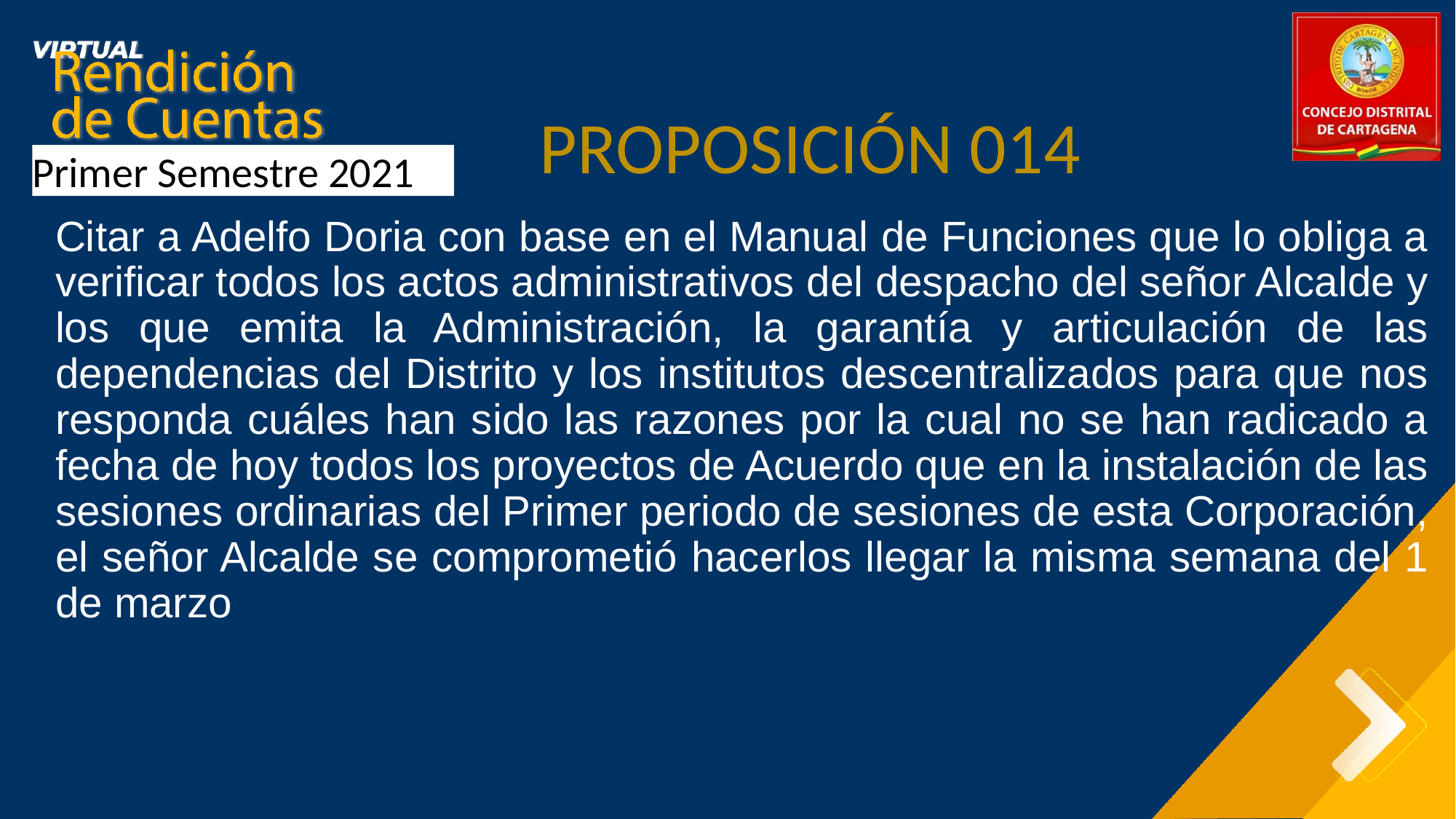

PROPOSICIÓN 014
Primer Semestre 2021
Citar a Adelfo Doria con base en el Manual de Funciones que lo obliga a verificar todos los actos administrativos del despacho del señor Alcalde y los que emita la Administración, la garantía y articulación de las dependencias del Distrito y los institutos descentralizados para que nos responda cuáles han sido las razones por la cual no se han radicado a fecha de hoy todos los proyectos de Acuerdo que en la instalación de las sesiones ordinarias del Primer periodo de sesiones de esta Corporación, el señor Alcalde se comprometió hacerlos llegar la misma semana del 1 de marzo